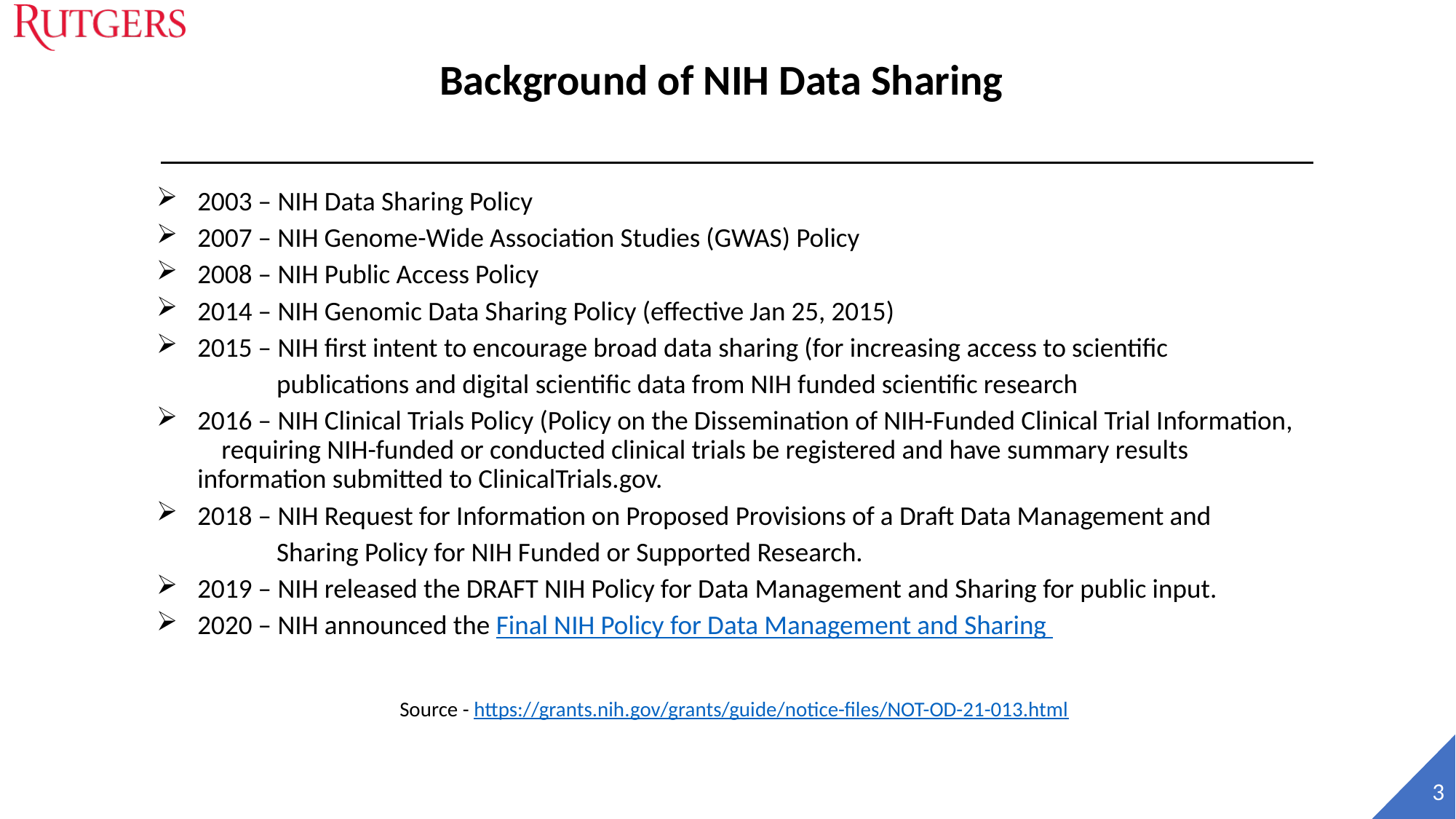

# Background of NIH Data Sharing
2003 – NIH Data Sharing Policy
2007 – NIH Genome-Wide Association Studies (GWAS) Policy
2008 – NIH Public Access Policy
2014 – NIH Genomic Data Sharing Policy (effective Jan 25, 2015)
2015 – NIH first intent to encourage broad data sharing (for increasing access to scientific
                    publications and digital scientific data from NIH funded scientific research
2016 – NIH Clinical Trials Policy (Policy on the Dissemination of NIH-Funded Clinical Trial Information, 	    requiring NIH-funded or conducted clinical trials be registered and have summary results 	    information submitted to ClinicalTrials.gov.
2018 – NIH Request for Information on Proposed Provisions of a Draft Data Management and
                    Sharing Policy for NIH Funded or Supported Research.
2019 – NIH released the DRAFT NIH Policy for Data Management and Sharing for public input.
2020 – NIH announced the Final NIH Policy for Data Management and Sharing

Source - https://grants.nih.gov/grants/guide/notice-files/NOT-OD-21-013.html

  3